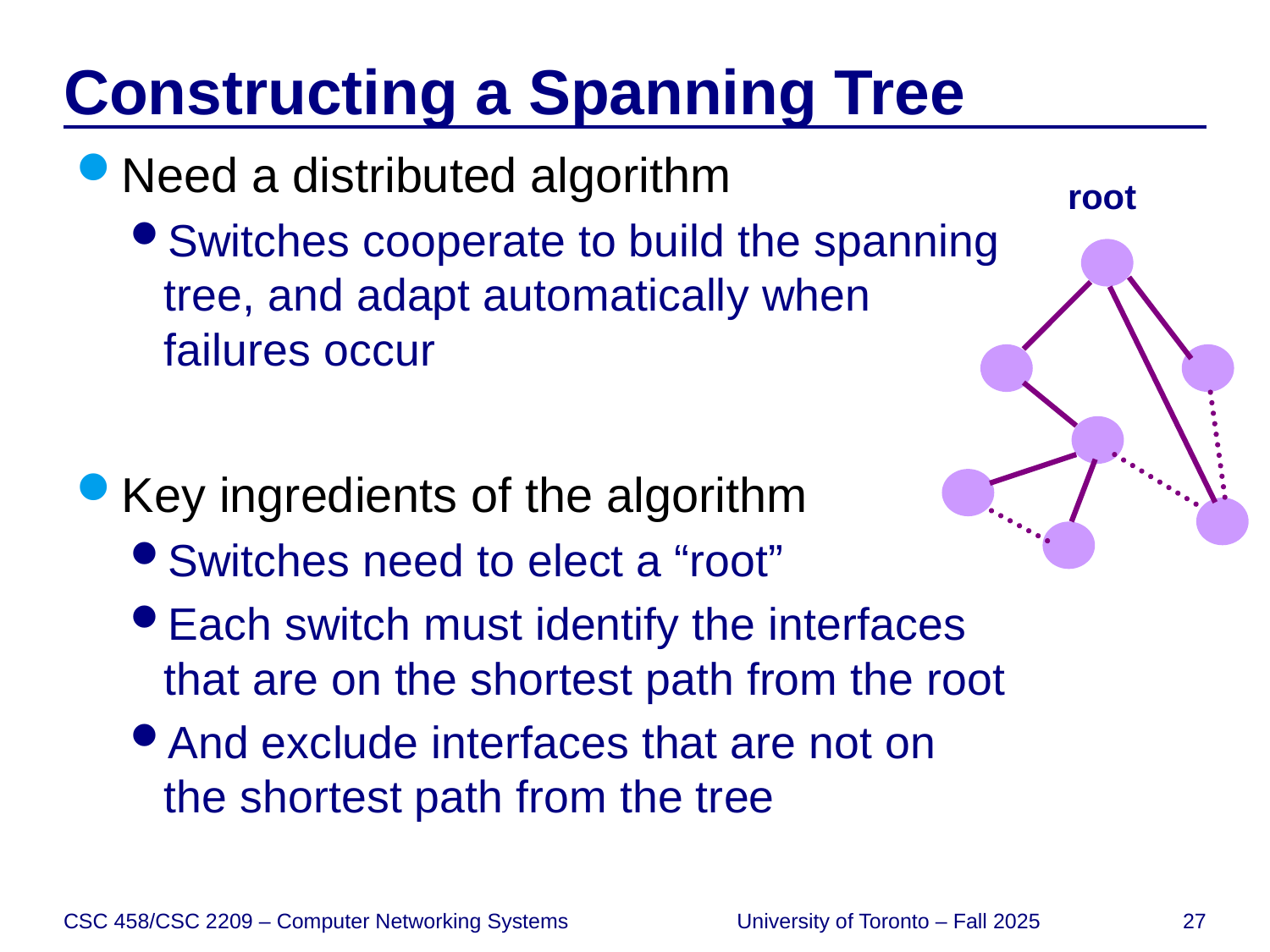

# Constructing a Spanning Tree
Need a distributed algorithm
Switches cooperate to build the spanning tree, and adapt automatically when failures occur

Key ingredients of the algorithm
Switches need to elect a “root”
Each switch must identify the interfaces that are on the shortest path from the root
And exclude interfaces that are not on the shortest path from the tree

root

CSC 458/CSC 2209 – Computer Networking Systems
University of Toronto – Fall 2025
27